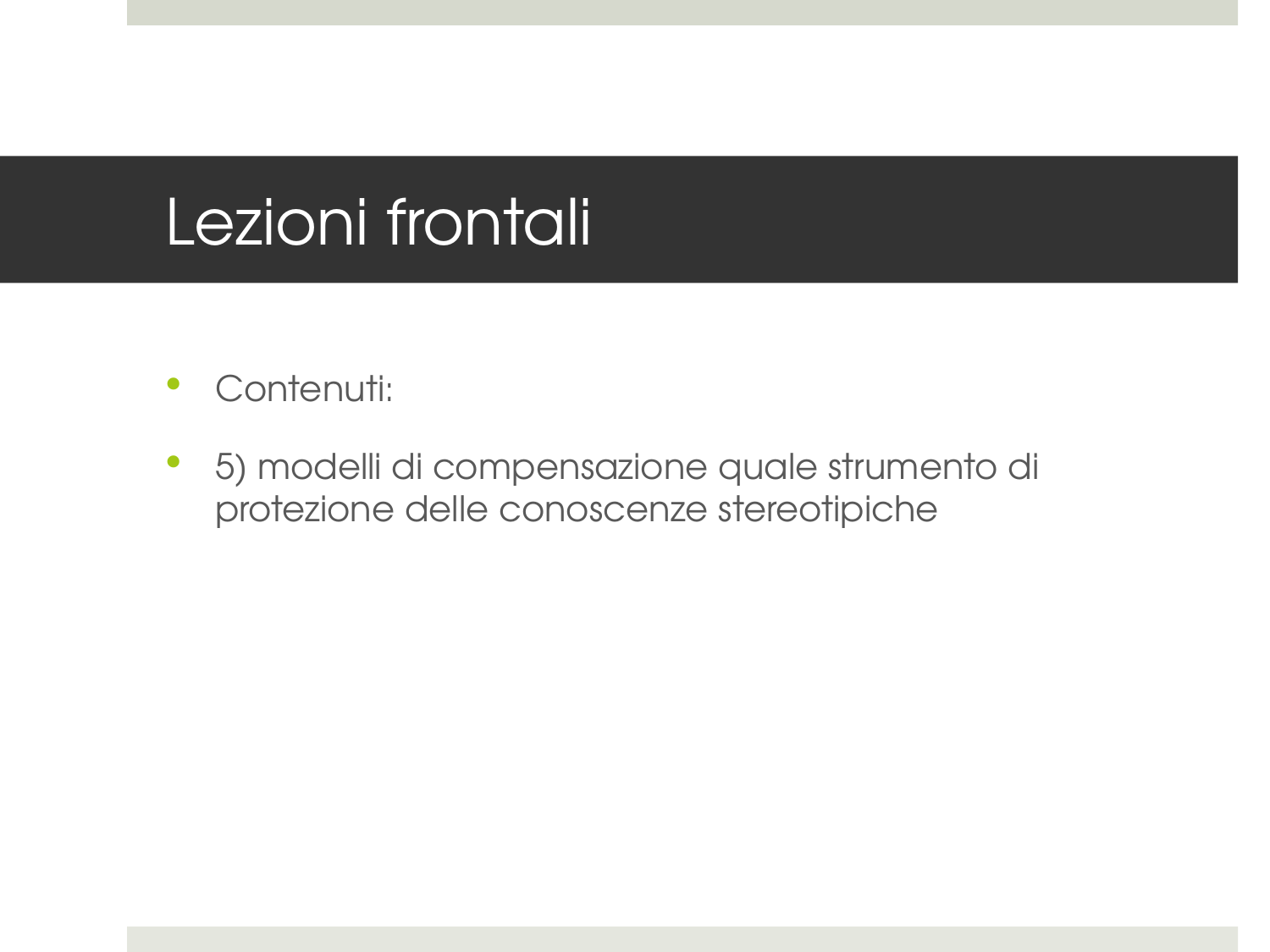

# Lezioni frontali
Contenuti:
5) modelli di compensazione quale strumento di protezione delle conoscenze stereotipiche